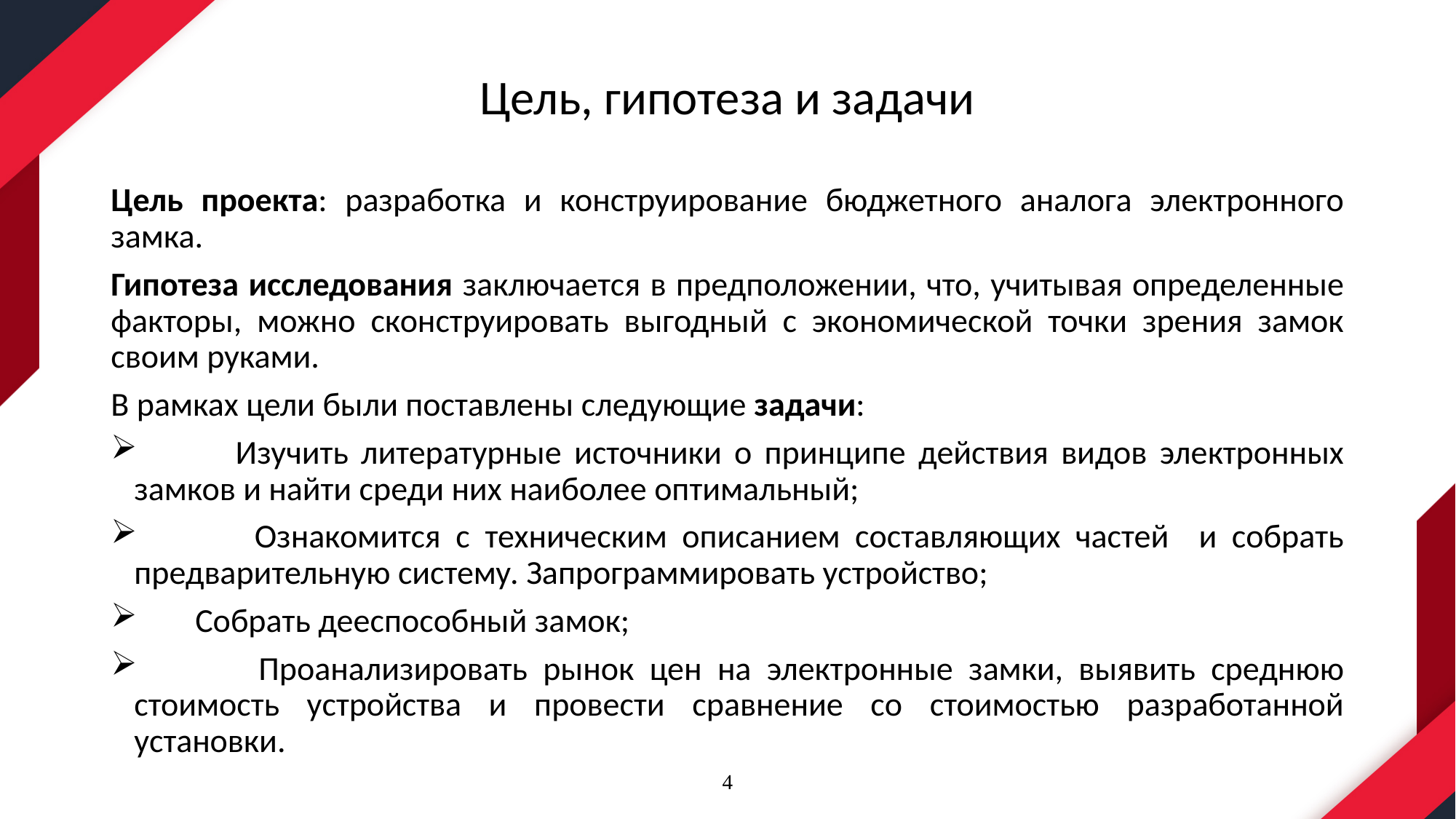

# Цель, гипотеза и задачи
Цель проекта: разработка и конструирование бюджетного аналога электронного замка.
Гипотеза исследования заключается в предположении, что, учитывая определенные факторы, можно сконструировать выгодный с экономической точки зрения замок своим руками.
В рамках цели были поставлены следующие задачи:
        Изучить литературные источники о принципе действия видов электронных замков и найти среди них наиболее оптимальный;
        Ознакомится с техническим описанием составляющих частей  и собрать предварительную систему. Запрограммировать устройство;
        Собрать дееспособный замок;
        Проанализировать рынок цен на электронные замки, выявить среднюю стоимость устройства и провести сравнение со стоимостью разработанной установки.

4